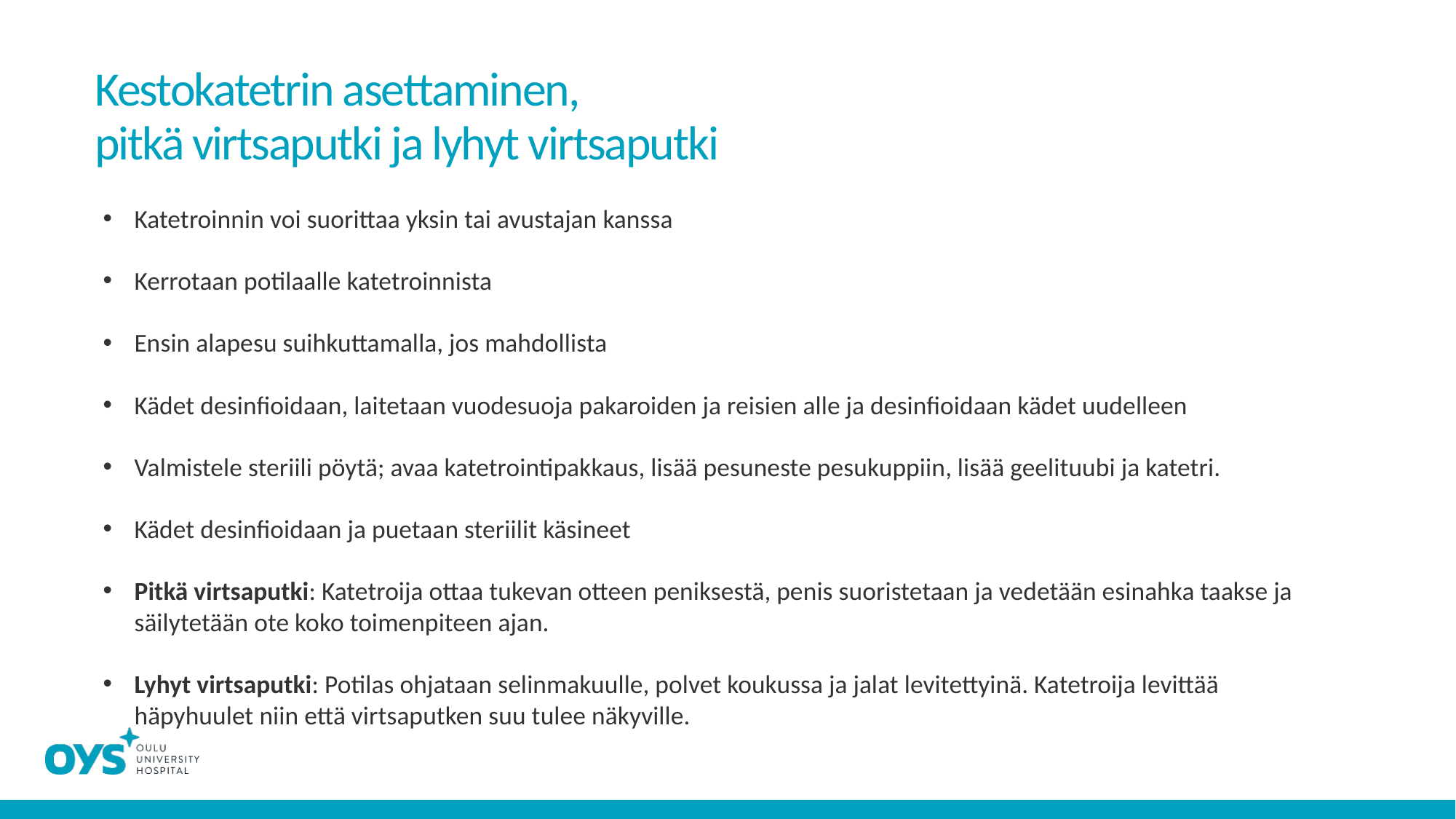

# Kestokatetrin asettaminen, pitkä virtsaputki ja lyhyt virtsaputki
Katetroinnin voi suorittaa yksin tai avustajan kanssa

Kerrotaan potilaalle katetroinnista

Ensin alapesu suihkuttamalla, jos mahdollista

Kädet desinfioidaan, laitetaan vuodesuoja pakaroiden ja reisien alle ja desinfioidaan kädet uudelleen

Valmistele steriili pöytä; avaa katetrointipakkaus, lisää pesuneste pesukuppiin, lisää geelituubi ja katetri.

Kädet desinfioidaan ja puetaan steriilit käsineet

Pitkä virtsaputki: Katetroija ottaa tukevan otteen peniksestä, penis suoristetaan ja vedetään esinahka taakse ja säilytetään ote koko toimenpiteen ajan.

Lyhyt virtsaputki: Potilas ohjataan selinmakuulle, polvet koukussa ja jalat levitettyinä. Katetroija levittää häpyhuulet niin että virtsaputken suu tulee näkyville.